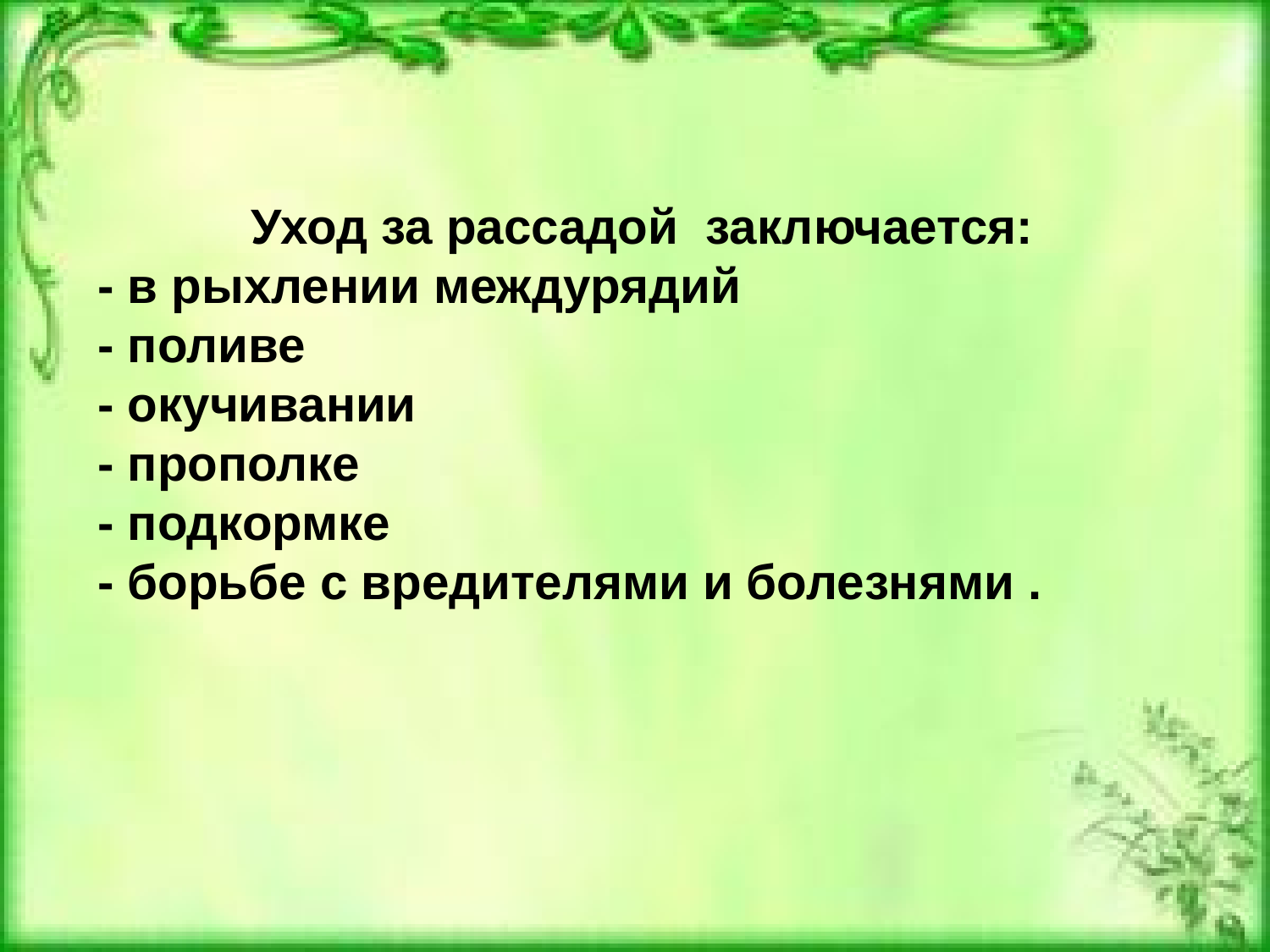

Уход за рассадой  заключается:
- в рыхлении междурядий
- поливе
- окучивании
- прополке
- подкормке
- борьбе с вредителями и болезнями .